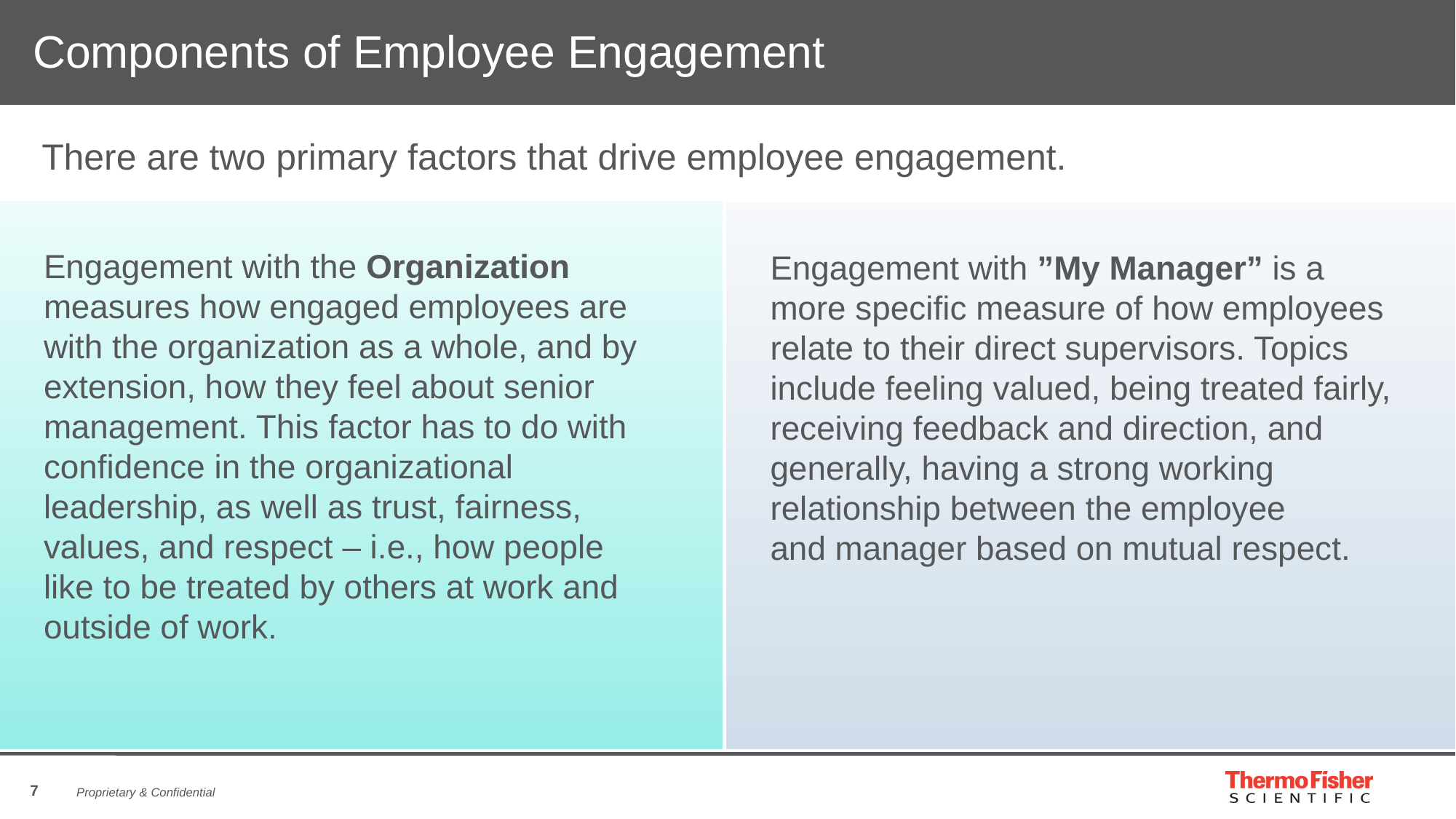

# Components of Employee Engagement
There are two primary factors that drive employee engagement.
Engagement with the Organization measures how engaged employees are with the organization as a whole, and by extension, how they feel about senior management. This factor has to do with confidence in the organizational leadership, as well as trust, fairness, values, and respect – i.e., how people
like to be treated by others at work and outside of work.
Engagement with ”My Manager” is a
more specific measure of how employees relate to their direct supervisors. Topics include feeling valued, being treated fairly, receiving feedback and direction, and generally, having a strong working relationship between the employee
and manager based on mutual respect.